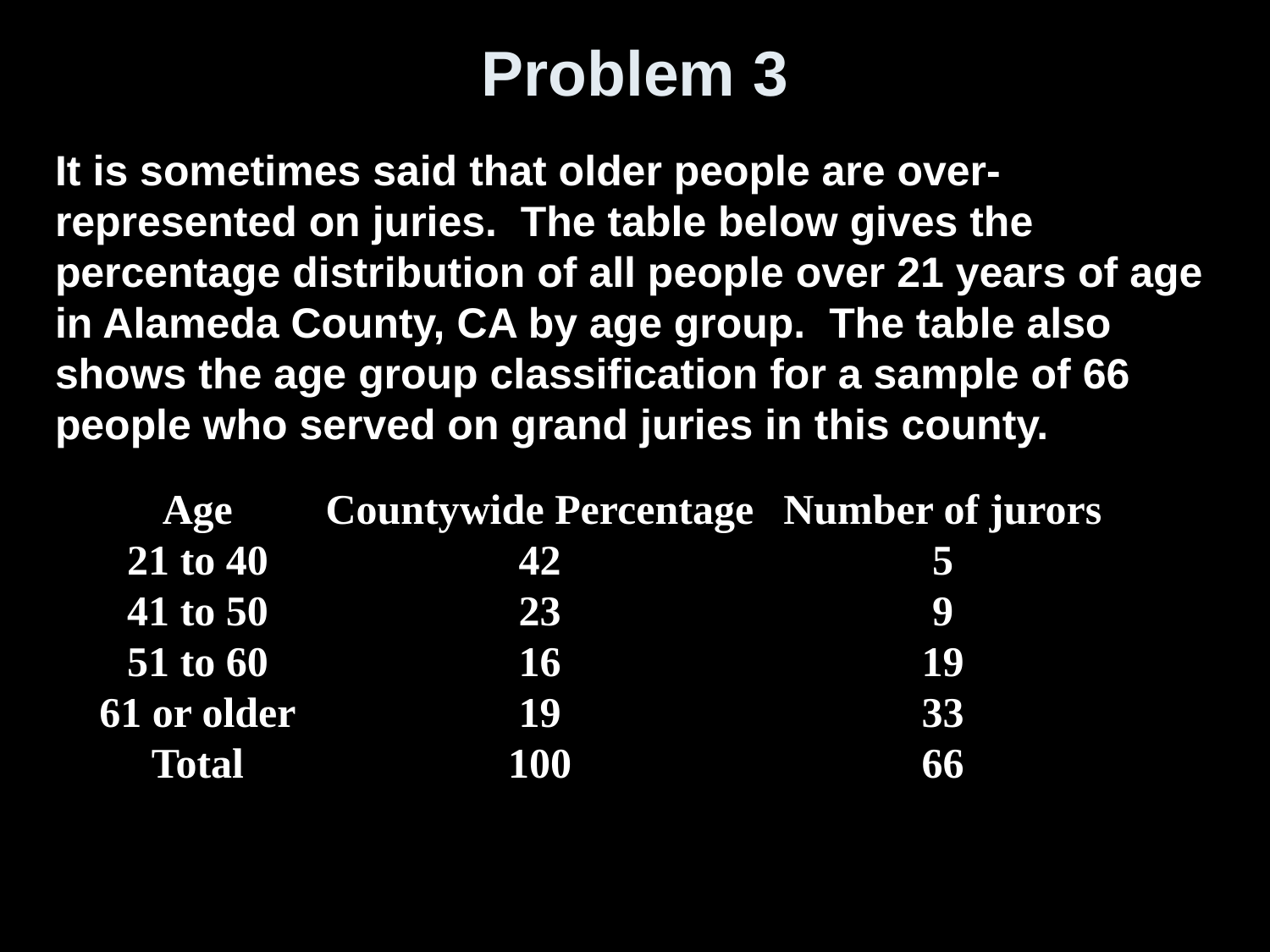

# Problem 3
It is sometimes said that older people are over-represented on juries.  The table below gives the percentage distribution of all people over 21 years of age in Alameda County, CA by age group.  The table also shows the age group classification for a sample of 66 people who served on grand juries in this county.

| Age | Countywide Percentage | Number of jurors |
| --- | --- | --- |
| 21 to 40 | 42 | 5 |
| 41 to 50 | 23 | 9 |
| 51 to 60 | 16 | 19 |
| 61 or older | 19 | 33 |
| Total | 100 | 66 |